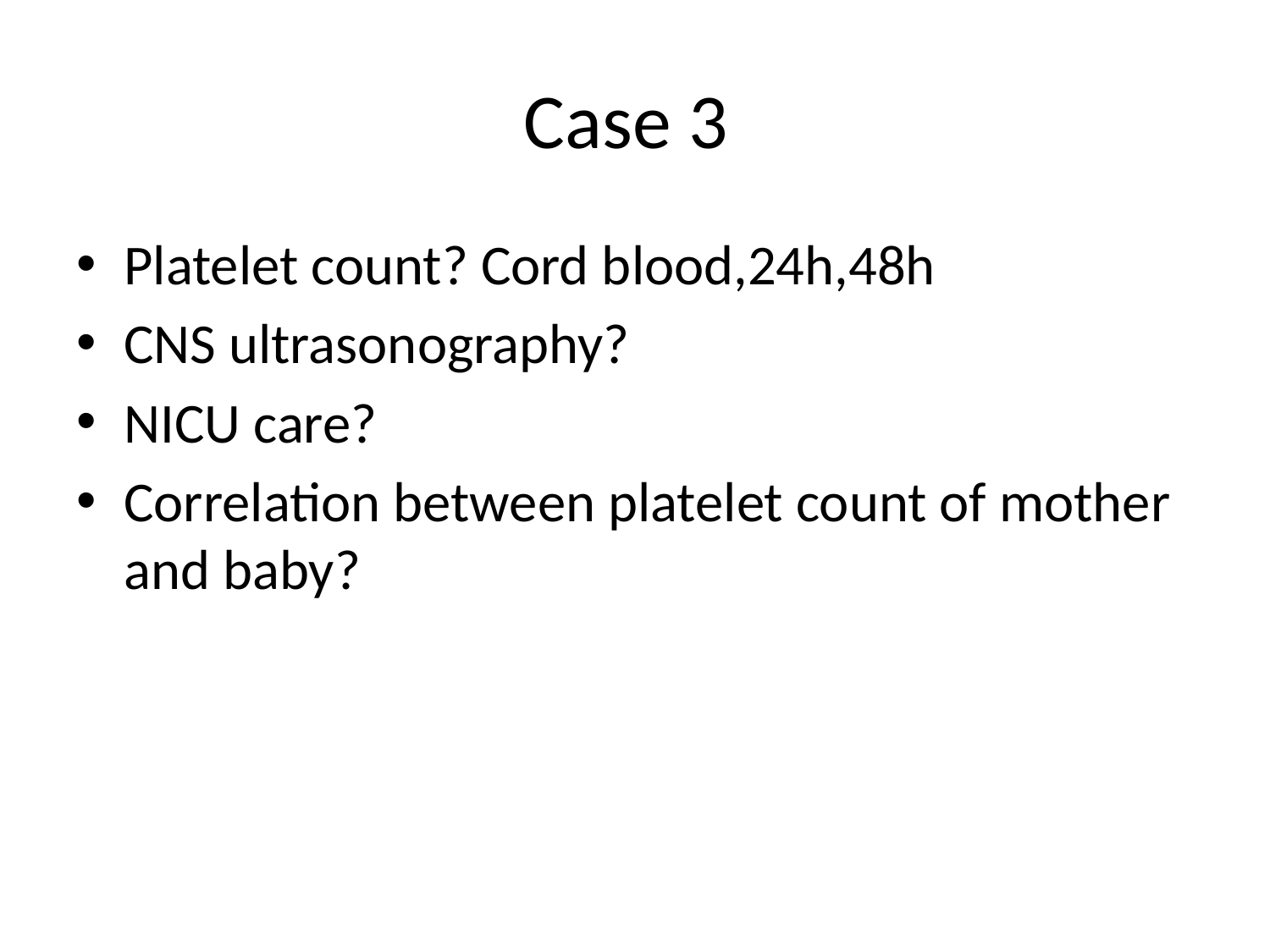

# Case 3
Platelet count? Cord blood,24h,48h
CNS ultrasonography?
NICU care?
Correlation between platelet count of mother and baby?